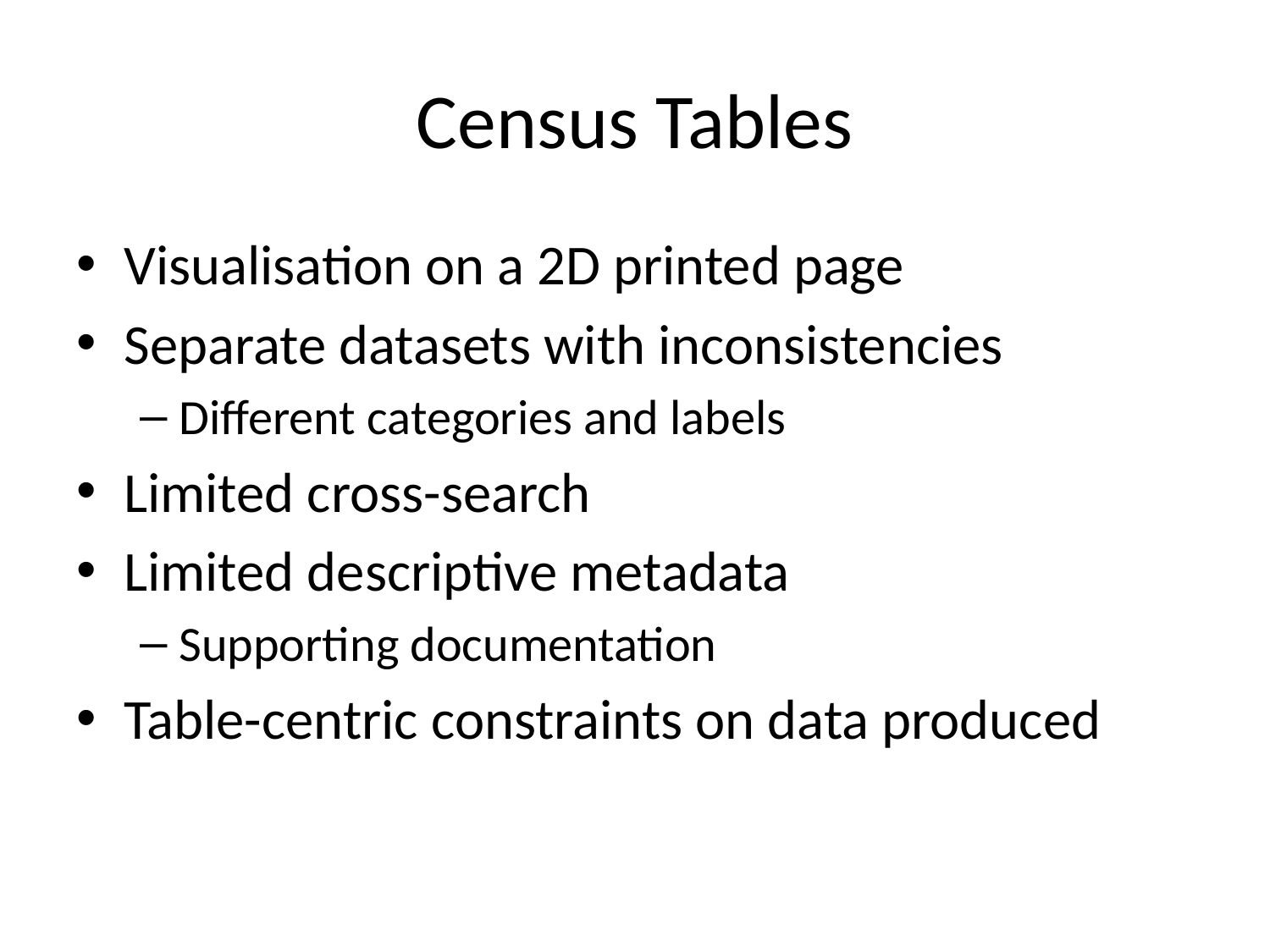

# Census Tables
Visualisation on a 2D printed page
Separate datasets with inconsistencies
Different categories and labels
Limited cross-search
Limited descriptive metadata
Supporting documentation
Table-centric constraints on data produced